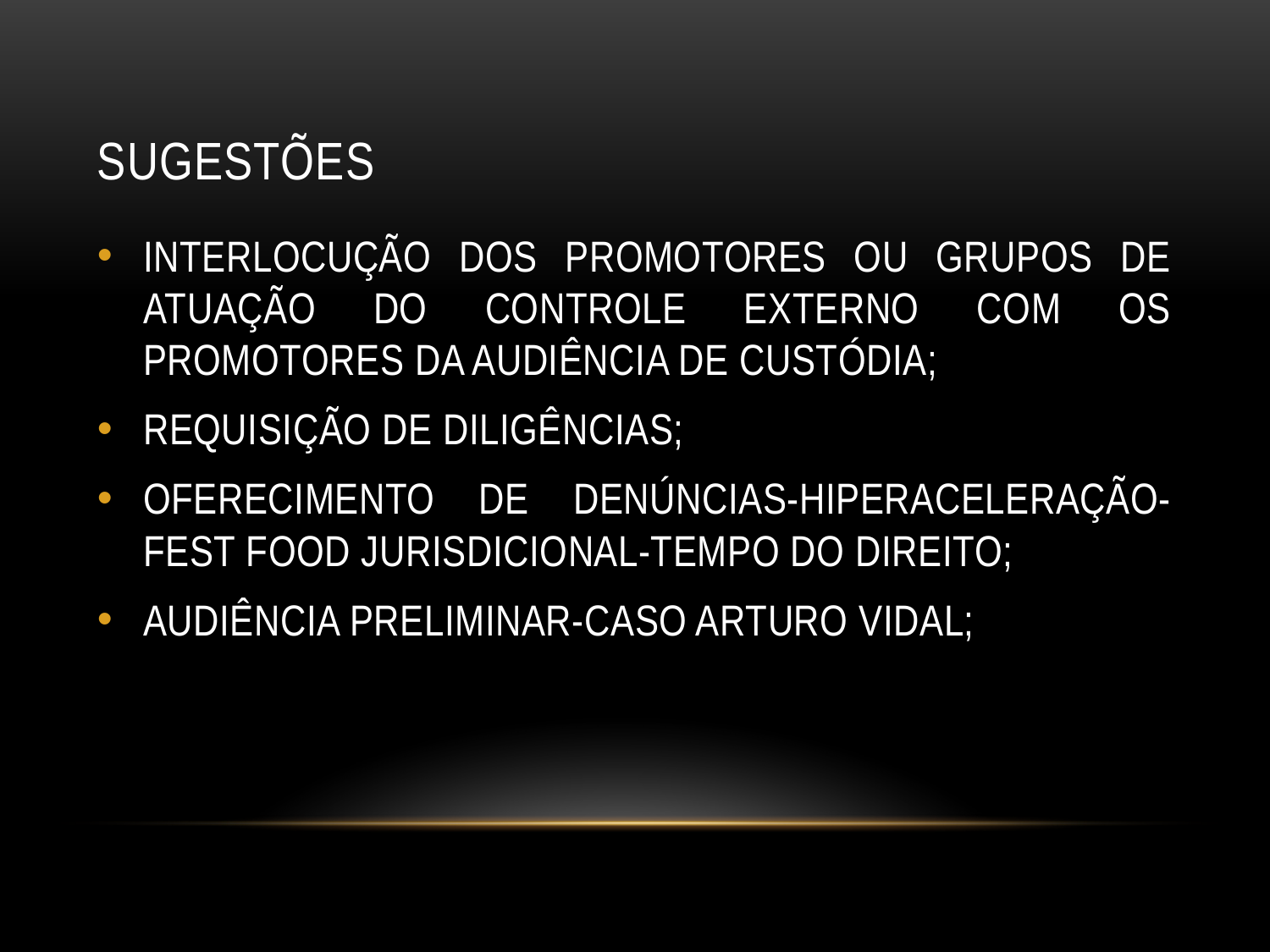

# SUGESTÕES
INTERLOCUÇÃO DOS PROMOTORES OU GRUPOS DE ATUAÇÃO DO CONTROLE EXTERNO COM OS PROMOTORES DA AUDIÊNCIA DE CUSTÓDIA;
REQUISIÇÃO DE DILIGÊNCIAS;
OFERECIMENTO DE DENÚNCIAS-HIPERACELERAÇÃO-FEST FOOD JURISDICIONAL-TEMPO DO DIREITO;
AUDIÊNCIA PRELIMINAR-CASO ARTURO VIDAL;